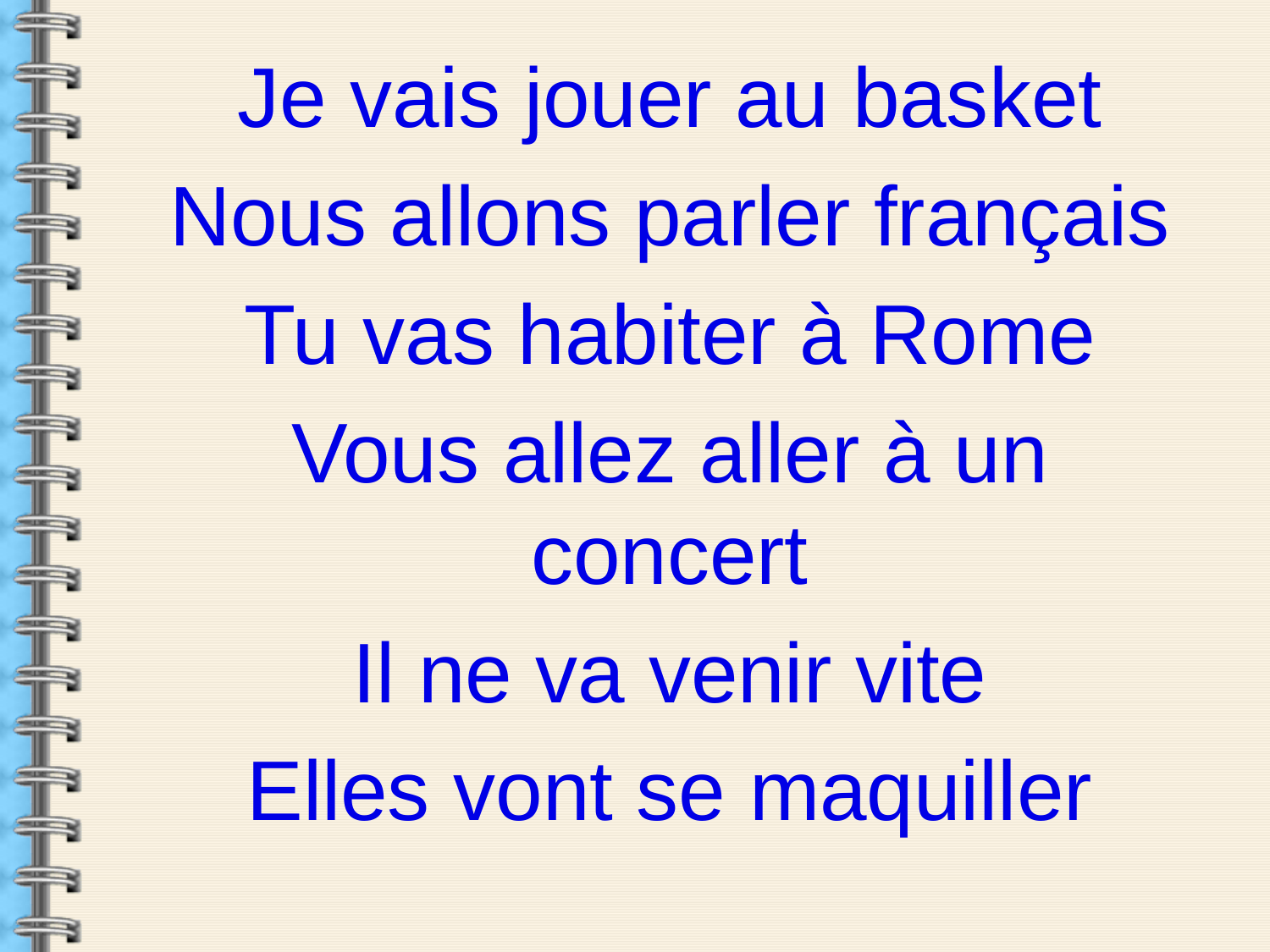

Je vais jouer au basket
Nous allons parler français
Tu vas habiter à Rome
Vous allez aller à un concert
Il ne va venir vite
Elles vont se maquiller